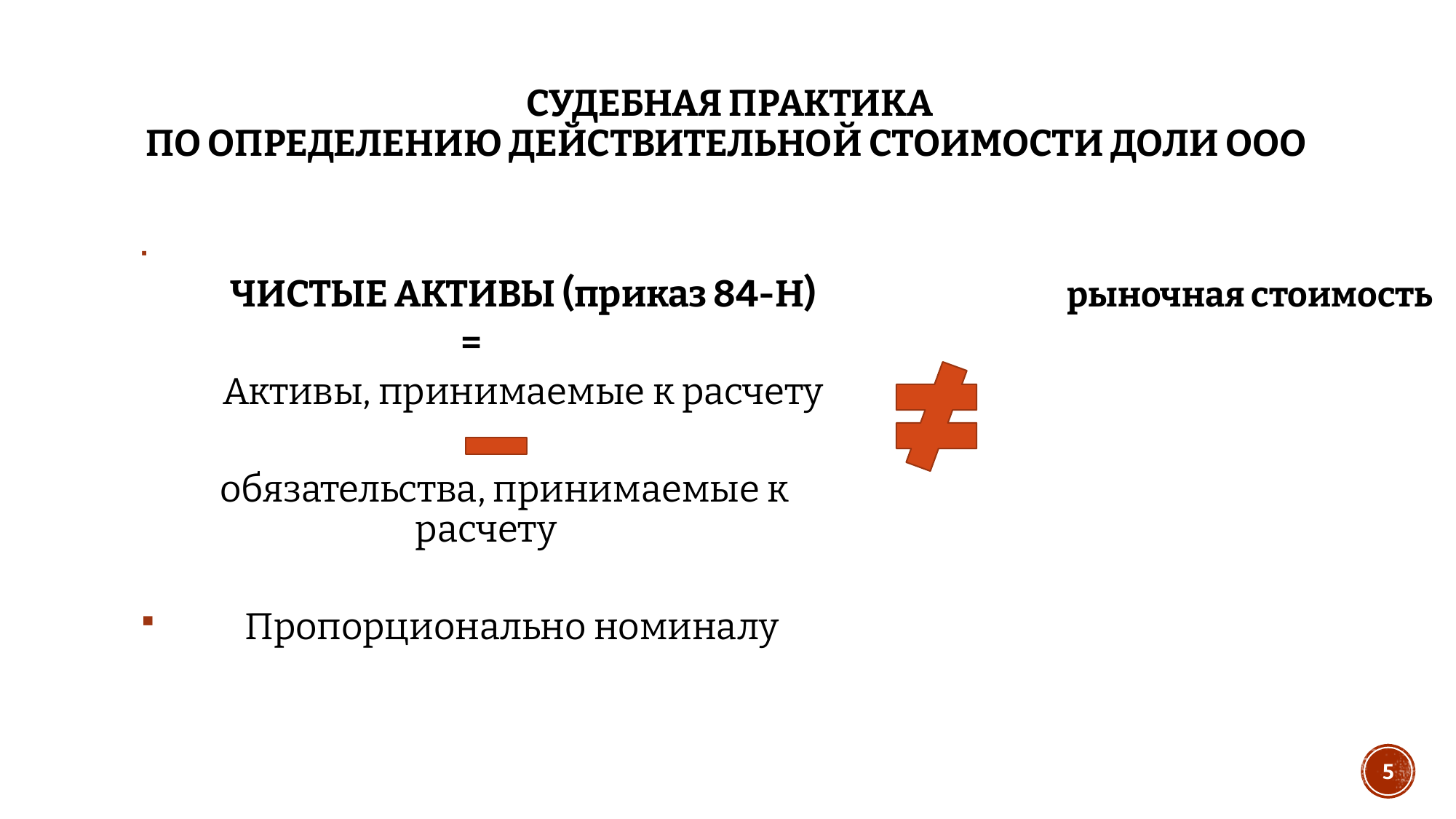

# судебная практика по определению действительной стоимости доли ООО

            ЧИСТЫЕ АКТИВЫ (приказ 84-Н)
                                           =
           Активы, принимаемые к расчету

     обязательства, принимаемые к расчету

           Пропорционально номиналу

рыночная стоимость

5